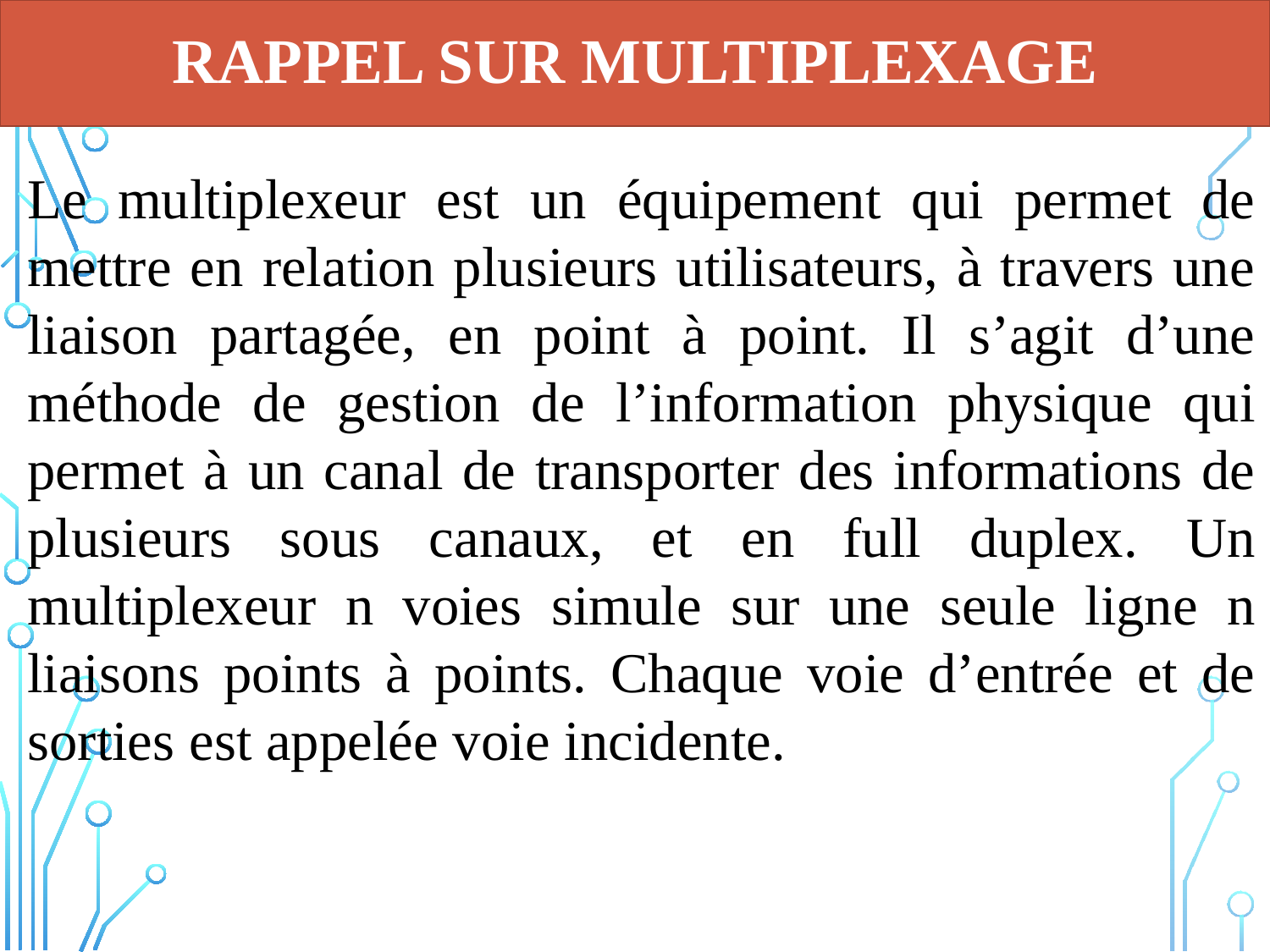

# Rappel sur Multiplexage
Le multiplexeur est un équipement qui permet de mettre en relation plusieurs utilisateurs, à travers une liaison partagée, en point à point. Il s’agit d’une méthode de gestion de l’information physique qui permet à un canal de transporter des informations de plusieurs sous canaux, et en full duplex. Un multiplexeur n voies simule sur une seule ligne n liaisons points à points. Chaque voie d’entrée et de sorties est appelée voie incidente.